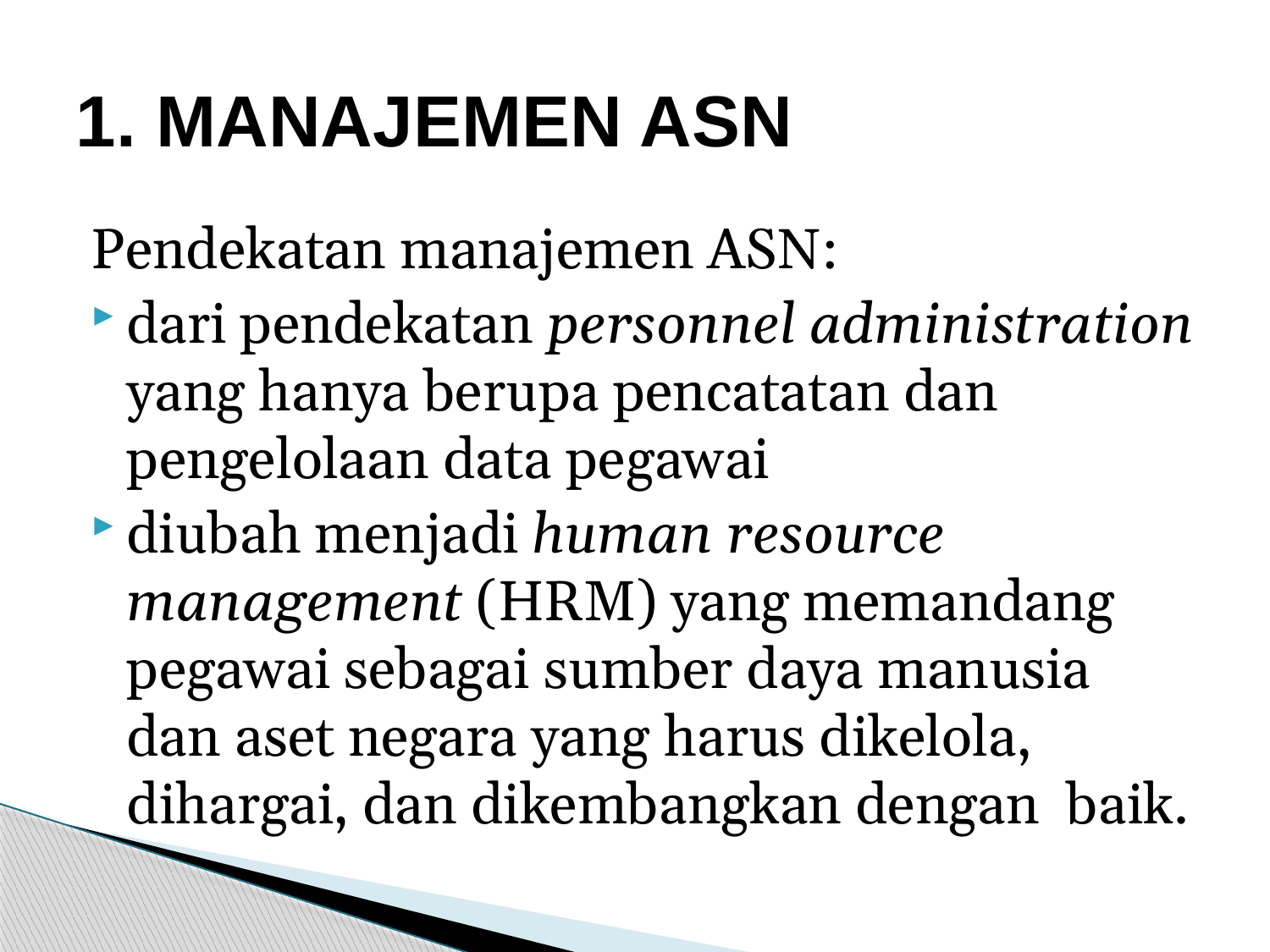

# 1. MANAJEMEN ASN
Pendekatan manajemen ASN:
dari pendekatan personnel administration yang hanya berupa pencatatan dan pengelolaan data pegawai
diubah menjadi human resource management (HRM) yang memandang pegawai sebagai sumber daya manusia dan aset negara yang harus dikelola, dihargai, dan dikembangkan dengan  baik.